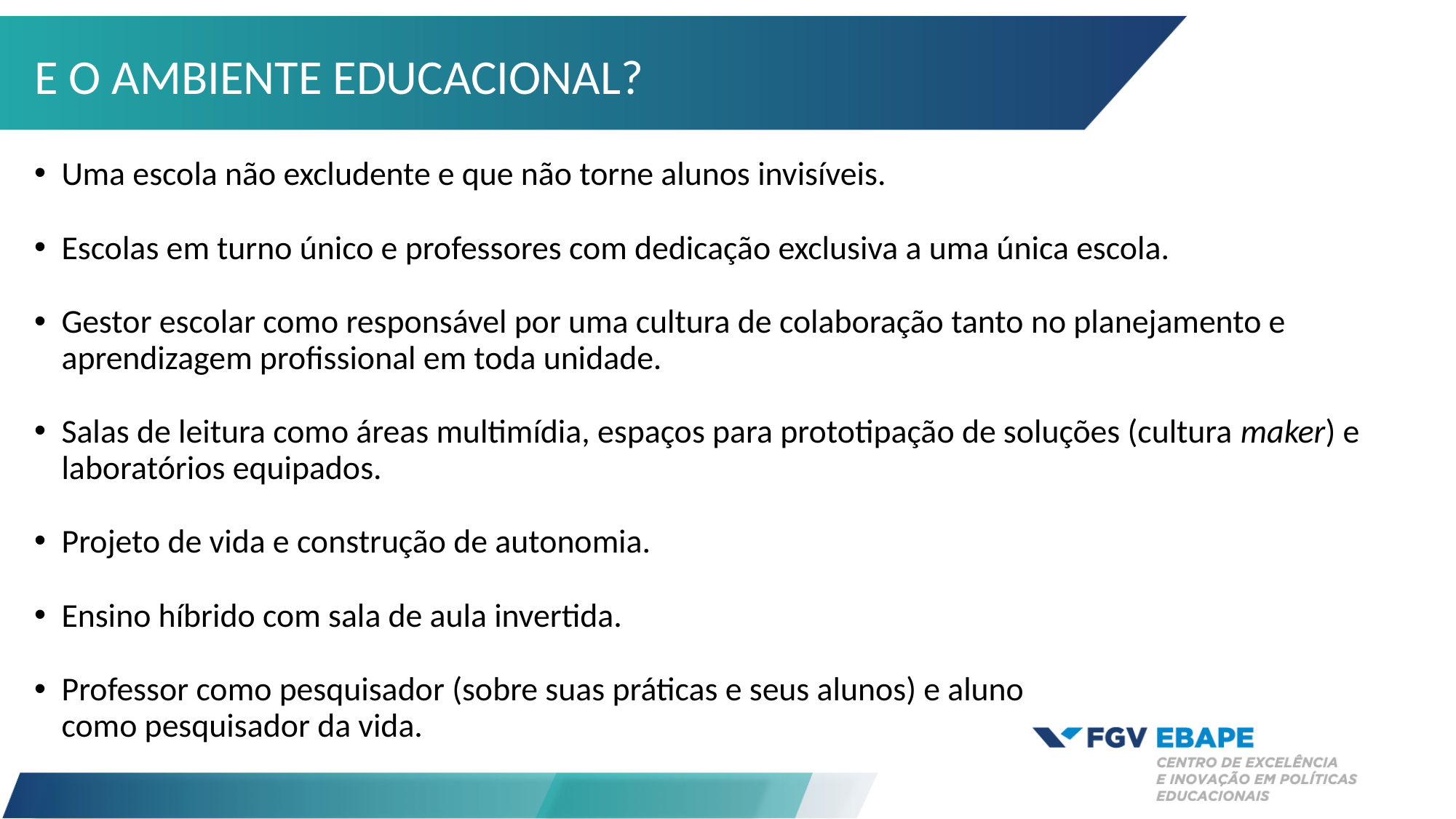

E O AMBIENTE EDUCACIONAL?
Uma escola não excludente e que não torne alunos invisíveis.
Escolas em turno único e professores com dedicação exclusiva a uma única escola.
Gestor escolar como responsável por uma cultura de colaboração tanto no planejamento e aprendizagem profissional em toda unidade.
Salas de leitura como áreas multimídia, espaços para prototipação de soluções (cultura maker) e laboratórios equipados.
Projeto de vida e construção de autonomia.
Ensino híbrido com sala de aula invertida.
Professor como pesquisador (sobre suas práticas e seus alunos) e aluno                                            como pesquisador da vida.